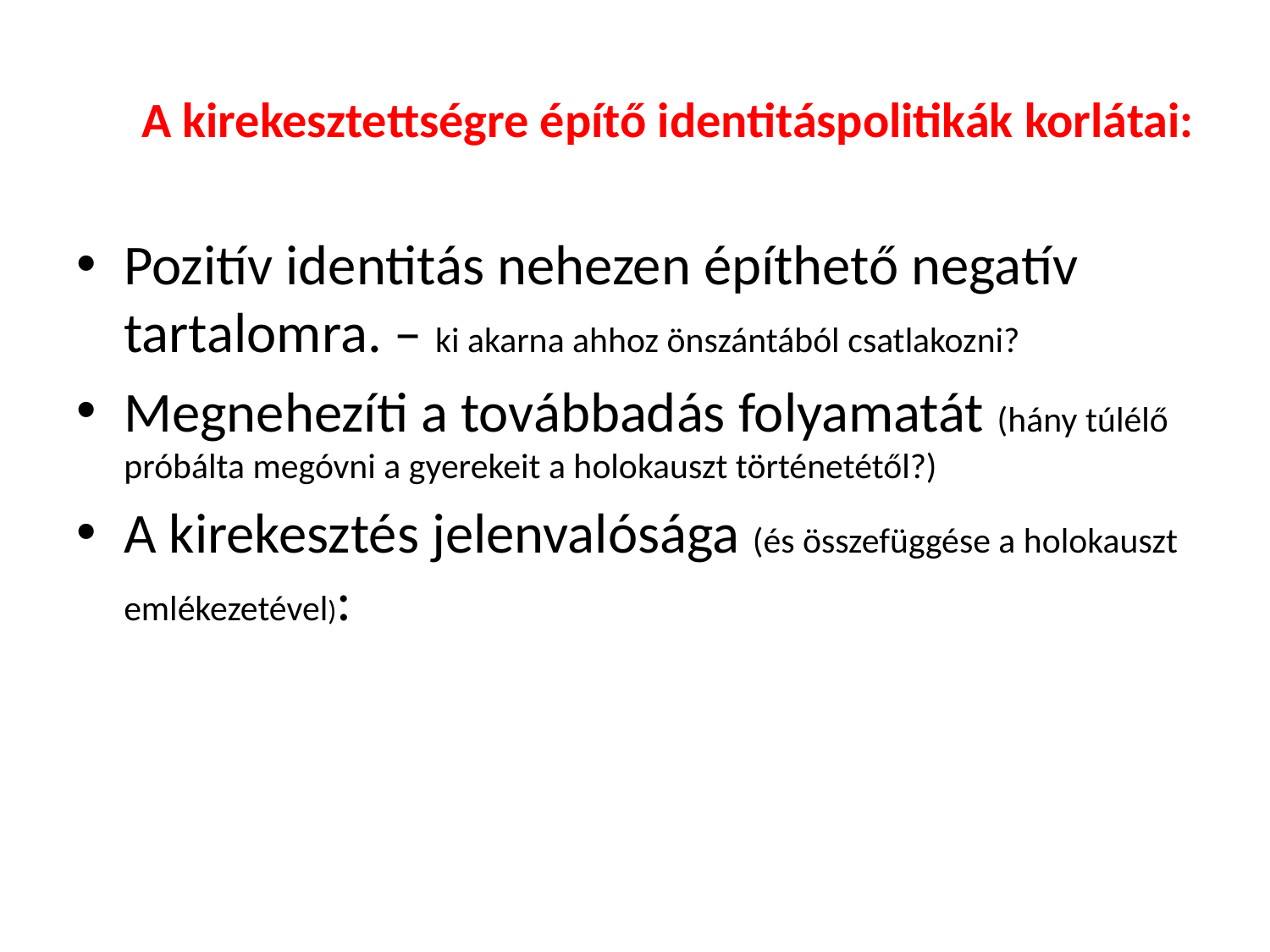

# A kirekesztettségre építő identitáspolitikák korlátai:
Pozitív identitás nehezen építhető negatív tartalomra. – ki akarna ahhoz önszántából csatlakozni?
Megnehezíti a továbbadás folyamatát (hány túlélő próbálta megóvni a gyerekeit a holokauszt történetétől?)
A kirekesztés jelenvalósága (és összefüggése a holokauszt emlékezetével):